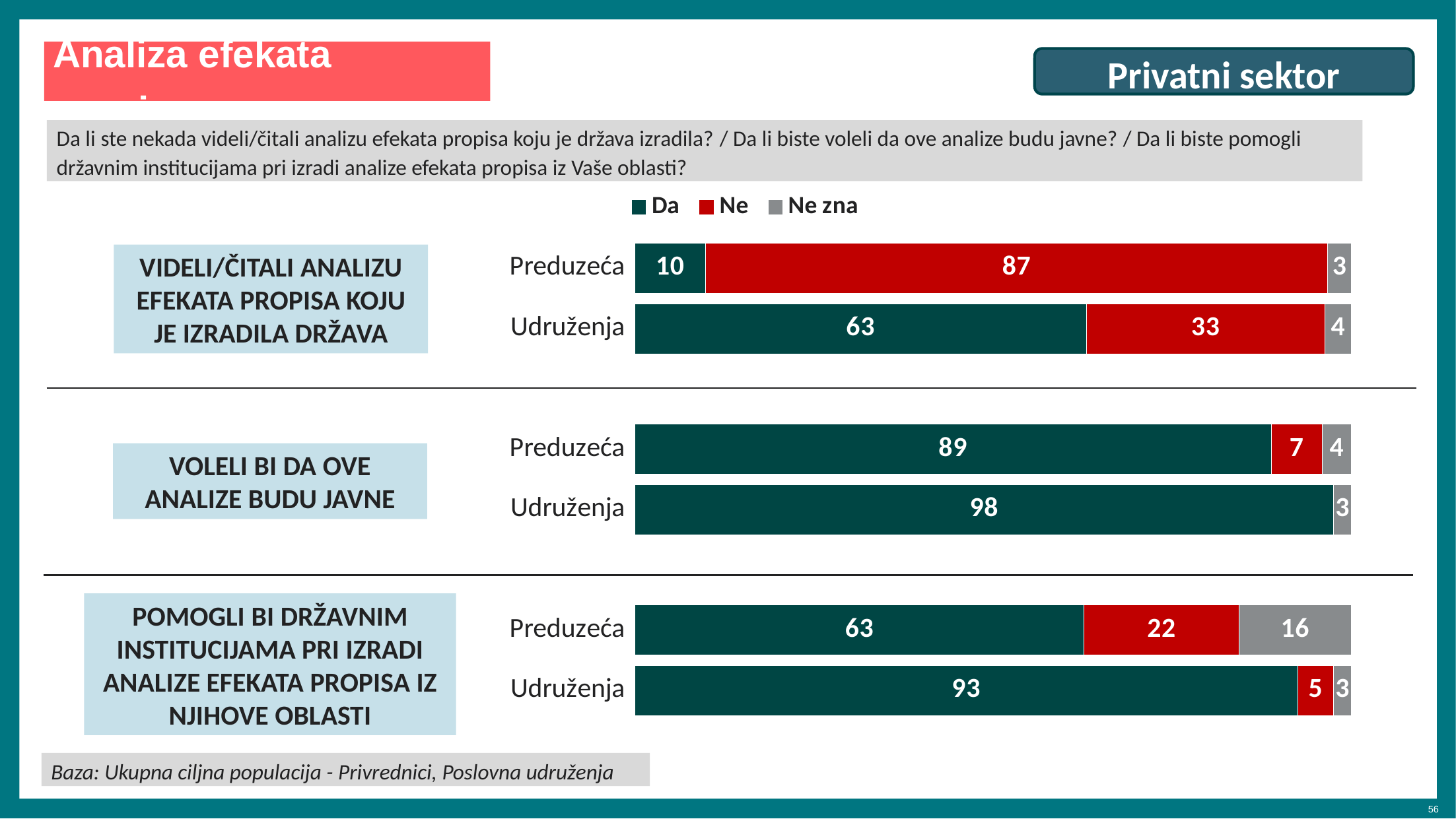

# Analiza efekata propisa
Privatni sektor
Da li ste nekada videli/čitali analizu efekata propisa koju je država izradila? / Da li biste voleli da ove analize budu javne? / Da li biste pomogli državnim institucijama pri izradi analize efekata propisa iz Vaše oblasti?

### Chart

| Category | Da | Ne | Ne zna |
|---|---|---|---|
| Preduzeća | 9.9 | 86.8 | 3.3 |
| Udruženja | 63.0 | 33.3 | 3.7 |
|  | None | None | None |
| Preduzeća | 88.8 | 7.1 | 4.1 |
| Udruženja | 97.5 | None | 2.5 |
|  | None | None | None |
| Preduzeća | 62.7 | 21.6 | 15.7 |
| Udruženja | 92.5 | 5.0 | 2.5 |
VIDELI/ČITALI ANALIZU EFEKATA PROPISA KOJU JE IZRADILA DRŽAVA
VOLELI BI DA OVE ANALIZE BUDU JAVNE
POMOGLI BI DRŽAVNIM INSTITUCIJAMA PRI IZRADI ANALIZE EFEKATA PROPISA IZ NJIHOVE OBLASTI
Baza: Ukupna ciljna populacija - Privrednici, Poslovna udruženja